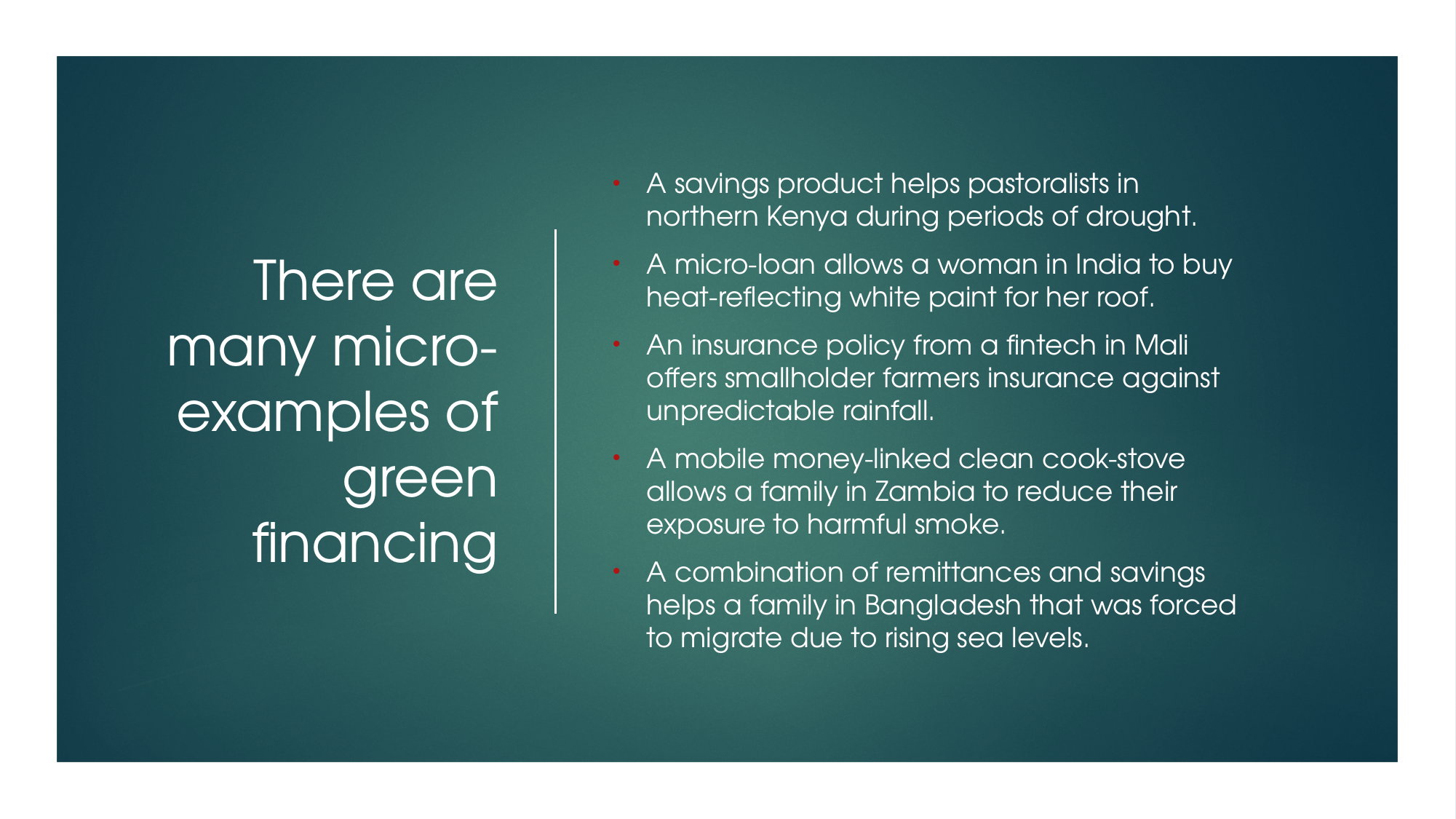

# There are many micro-examples of green financing
A savings product helps pastoralists in northern Kenya during periods of drought.
A micro-loan allows a woman in India to buy heat-reflecting white paint for her roof.
An insurance policy from a fintech in Mali offers smallholder farmers insurance against unpredictable rainfall.
A mobile money-linked clean cook-stove allows a family in Zambia to reduce their exposure to harmful smoke.
A combination of remittances and savings helps a family in Bangladesh that was forced to migrate due to rising sea levels.